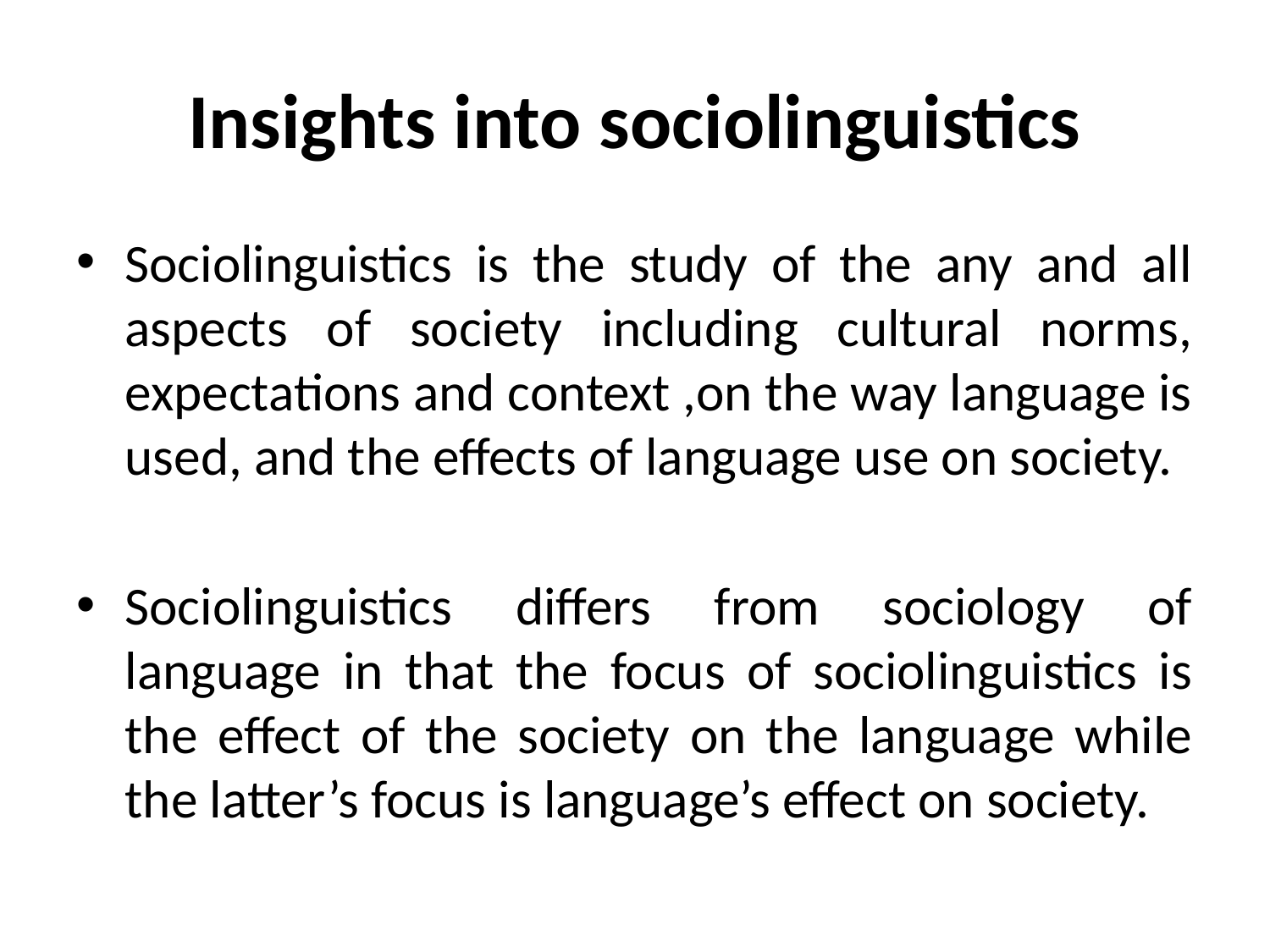

# Insights into sociolinguistics
Sociolinguistics is the study of the any and all aspects of society including cultural norms, expectations and context ,on the way language is used, and the effects of language use on society.

Sociolinguistics differs from sociology of language in that the focus of sociolinguistics is the effect of the society on the language while the latter’s focus is language’s effect on society.